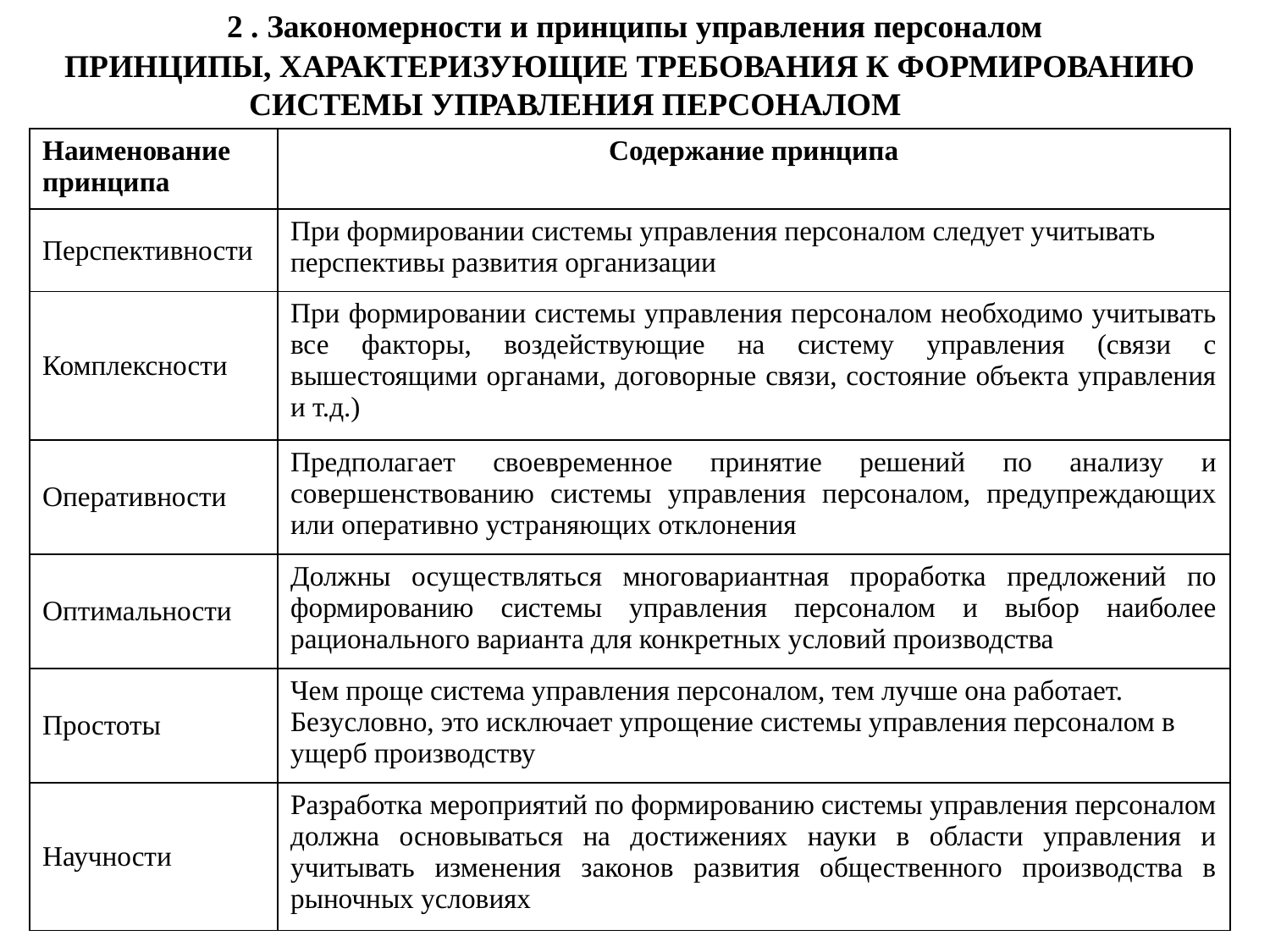

2 . Закономерности и принципы управления персоналом
ПРИНЦИПЫ, ХАРАКТЕРИЗУЮЩИЕ ТРЕБОВАНИЯ К ФОРМИРОВАНИЮ СИСТЕМЫ УПРАВЛЕНИЯ ПЕРСОНАЛОМ
| Наименование принципа | Содержание принципа |
| --- | --- |
| Перспективности | При формировании системы управления персоналом следует учитывать перспективы развития организации |
| Комплексности | При формировании системы управления персоналом необходимо учитывать все факторы, воздействующие на систему управления (связи с вышестоящими органами, договорные связи, состояние объекта управления и т.д.) |
| Оперативности | Предполагает своевременное принятие решений по анализу и совершенствованию системы управления персоналом, предупреждающих или оперативно устраняющих отклонения |
| Оптимальности | Должны осуществляться многовариантная проработка предложений по формированию системы управления персоналом и выбор наиболее рационального варианта для конкретных условий производства |
| Простоты | Чем проще система управления персоналом, тем лучше она работает. Безусловно, это исключает упрощение системы управления персоналом в ущерб производству |
| Научности | Разработка мероприятий по формированию системы управления персоналом должна основываться на достижениях науки в области управления и учитывать изменения законов развития общественного производства в рыночных условиях |